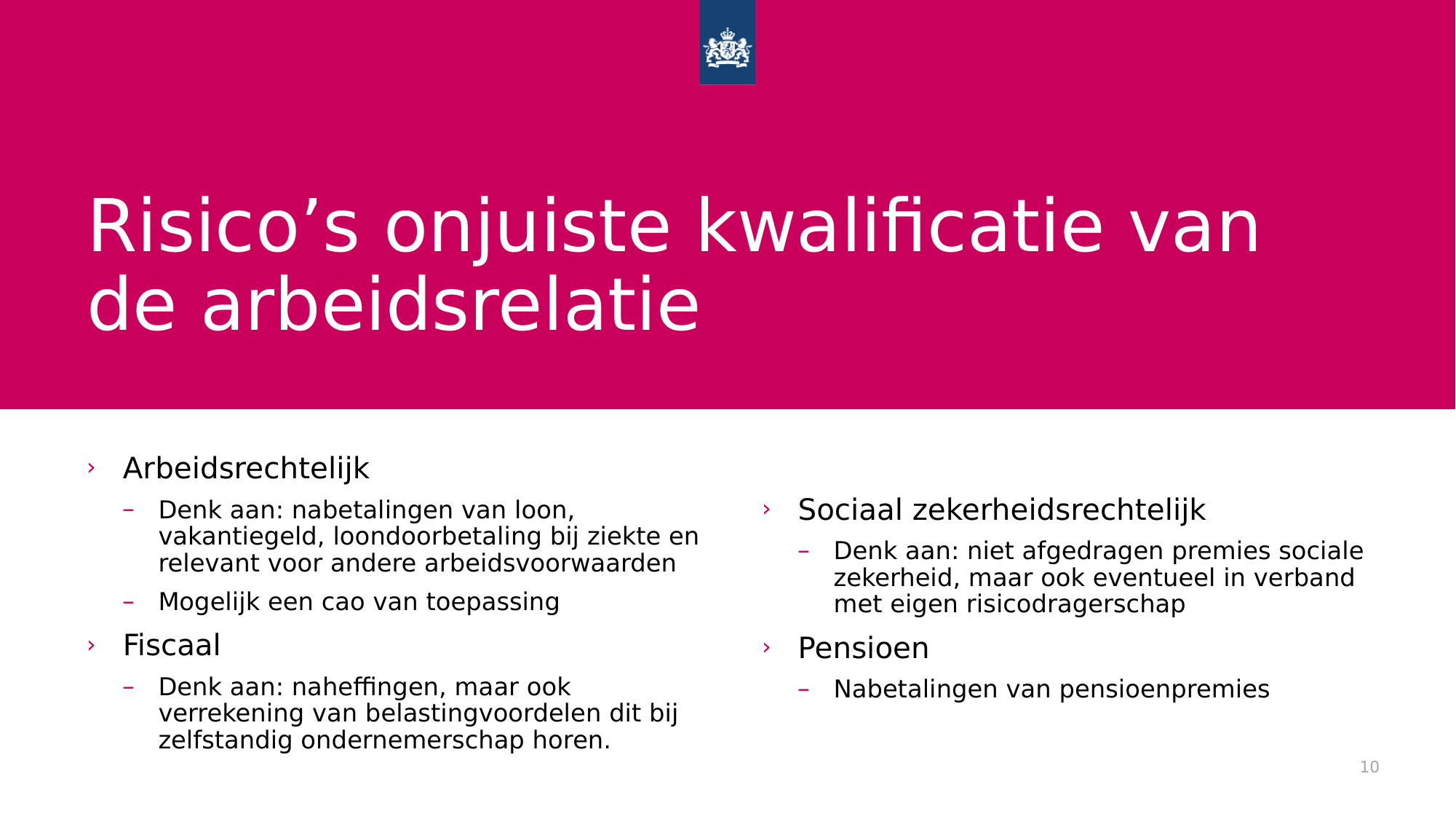

# Risico’s onjuiste kwalificatie van de arbeidsrelatie
Arbeidsrechtelijk
Denk aan: nabetalingen van loon, vakantiegeld, loondoorbetaling bij ziekte en relevant voor andere arbeidsvoorwaarden
Mogelijk een cao van toepassing
Fiscaal
Denk aan: naheffingen, maar ook verrekening van belastingvoordelen dit bij zelfstandig ondernemerschap horen.

Sociaal zekerheidsrechtelijk
Denk aan: niet afgedragen premies sociale zekerheid, maar ook eventueel in verband met eigen risicodragerschap
Pensioen
Nabetalingen van pensioenpremies

10